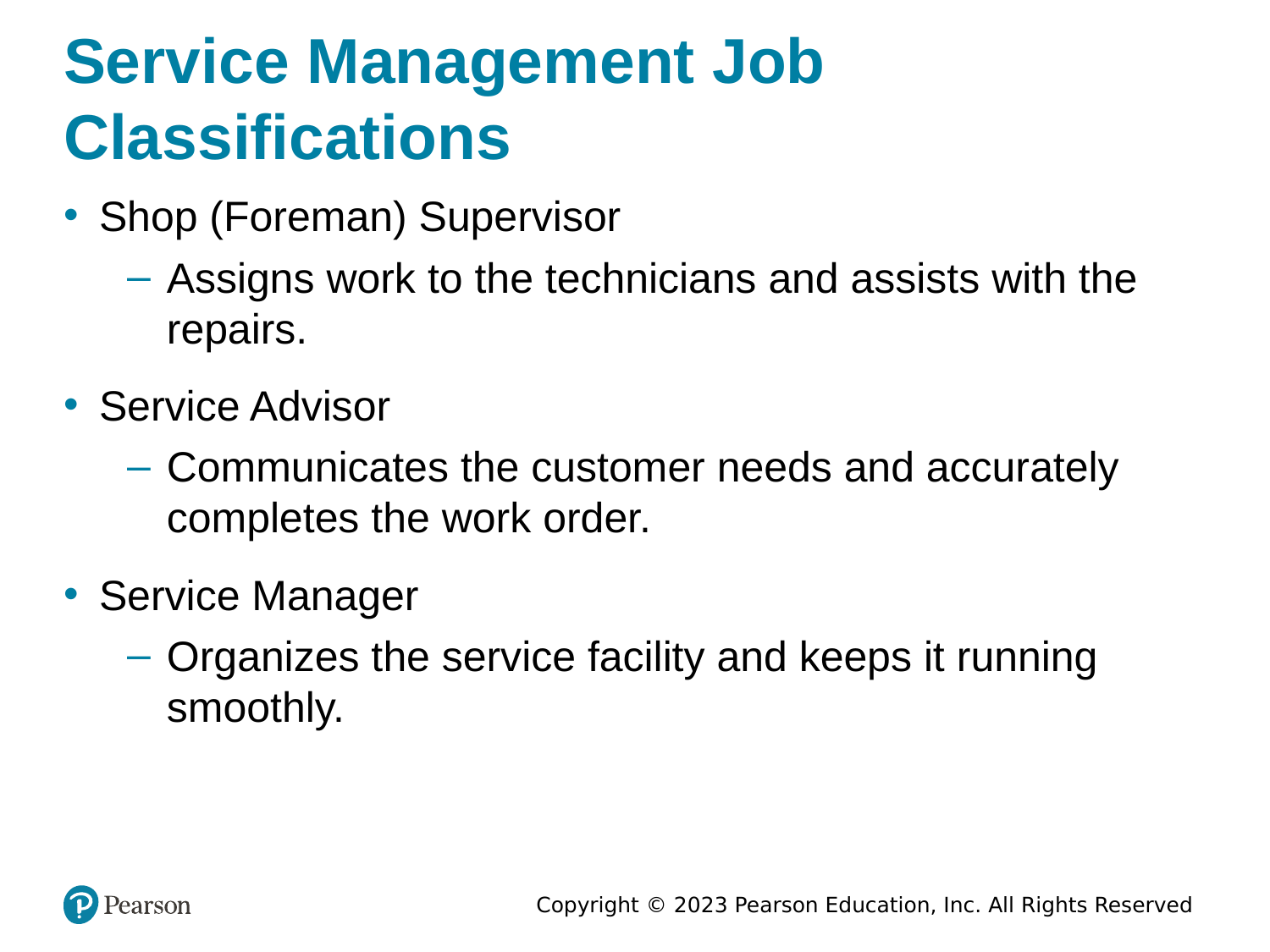

# Service Management Job Classifications
Shop (Foreman) Supervisor
Assigns work to the technicians and assists with the repairs.
Service Advisor
Communicates the customer needs and accurately completes the work order.
Service Manager
Organizes the service facility and keeps it running smoothly.